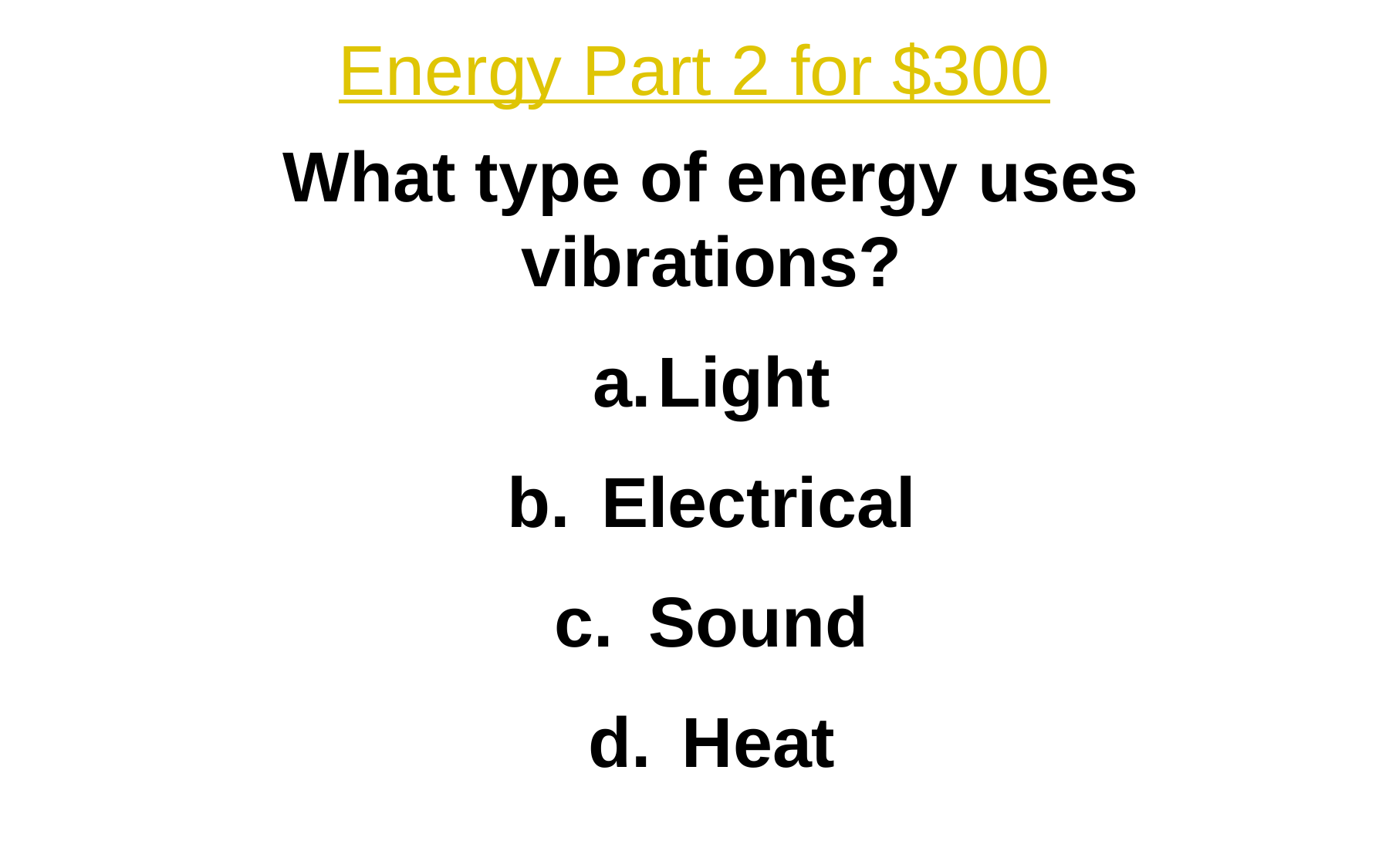

Energy Part 2 for $300
What type of energy uses vibrations?
Light
Electrical
Sound
Heat